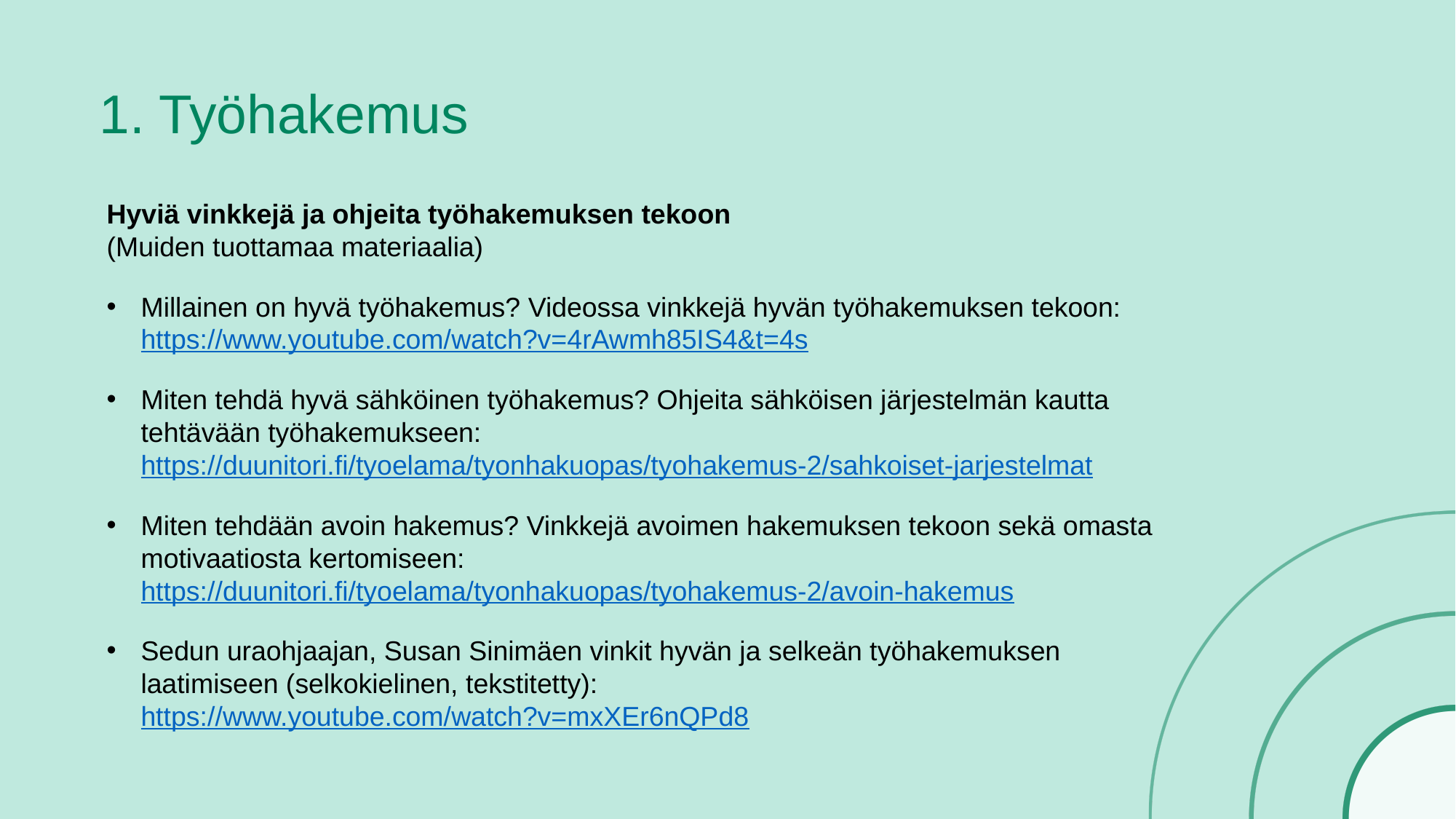

# 1. Työhakemus
Hyviä vinkkejä ja ohjeita työhakemuksen tekoon
(Muiden tuottamaa materiaalia)
Millainen on hyvä työhakemus? Videossa vinkkejä hyvän työhakemuksen tekoon: https://www.youtube.com/watch?v=4rAwmh85IS4&t=4s
Miten tehdä hyvä sähköinen työhakemus? Ohjeita sähköisen järjestelmän kautta tehtävään työhakemukseen: https://duunitori.fi/tyoelama/tyonhakuopas/tyohakemus-2/sahkoiset-jarjestelmat
Miten tehdään avoin hakemus? Vinkkejä avoimen hakemuksen tekoon sekä omasta motivaatiosta kertomiseen: https://duunitori.fi/tyoelama/tyonhakuopas/tyohakemus-2/avoin-hakemus
Sedun uraohjaajan, Susan Sinimäen vinkit hyvän ja selkeän työhakemuksen laatimiseen (selkokielinen, tekstitetty): https://www.youtube.com/watch?v=mxXEr6nQPd8